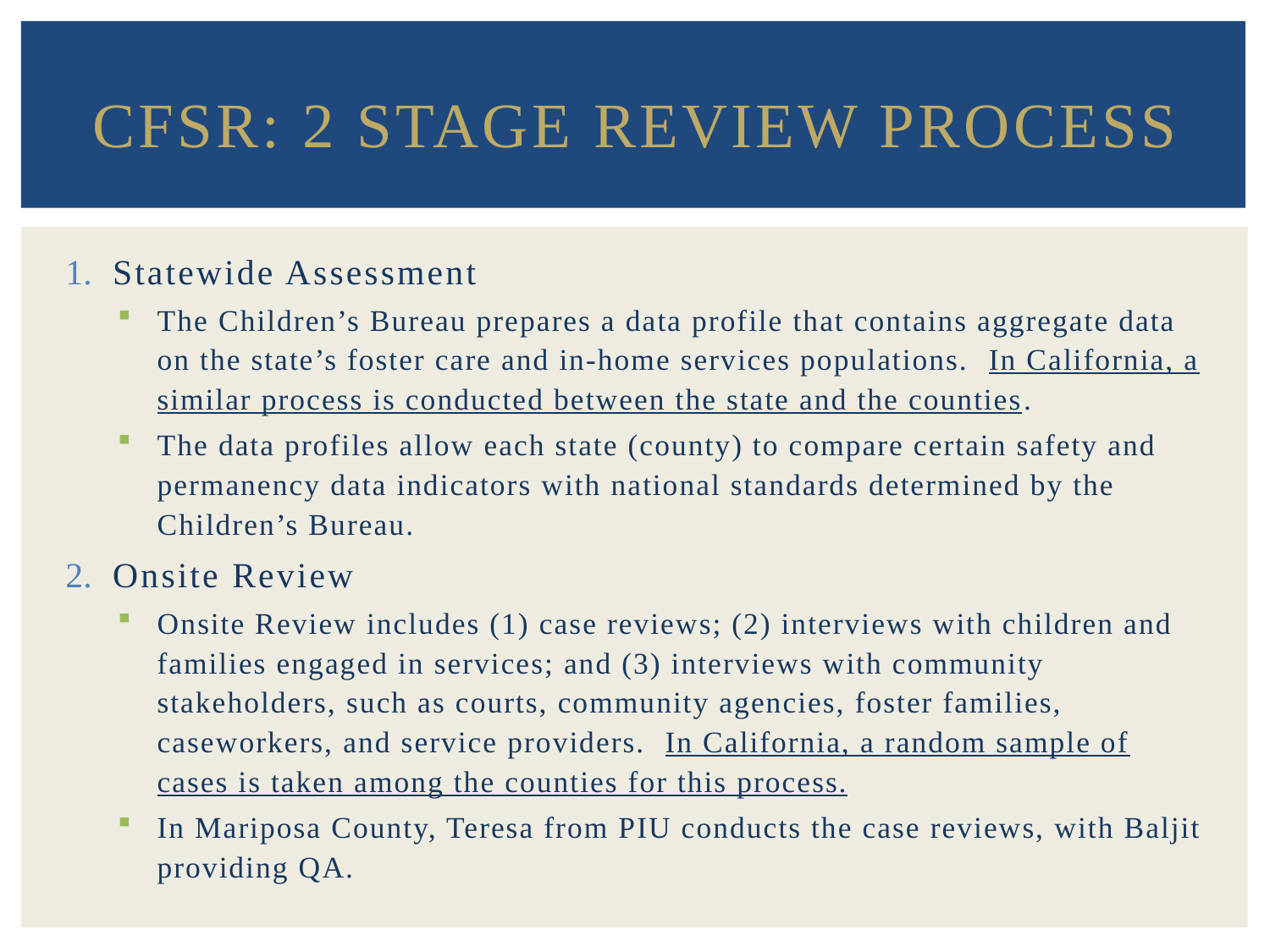

# CFSR: 2 Stage review process
Statewide Assessment
The Children’s Bureau prepares a data profile that contains aggregate data on the state’s foster care and in-home services populations.  In California, a similar process is conducted between the state and the counties.
The data profiles allow each state (county) to compare certain safety and permanency data indicators with national standards determined by the Children’s Bureau.
Onsite Review
Onsite Review includes (1) case reviews; (2) interviews with children and families engaged in services; and (3) interviews with community stakeholders, such as courts, community agencies, foster families, caseworkers, and service providers.  In California, a random sample of cases is taken among the counties for this process.
In Mariposa County, Teresa from PIU conducts the case reviews, with Baljit providing QA.